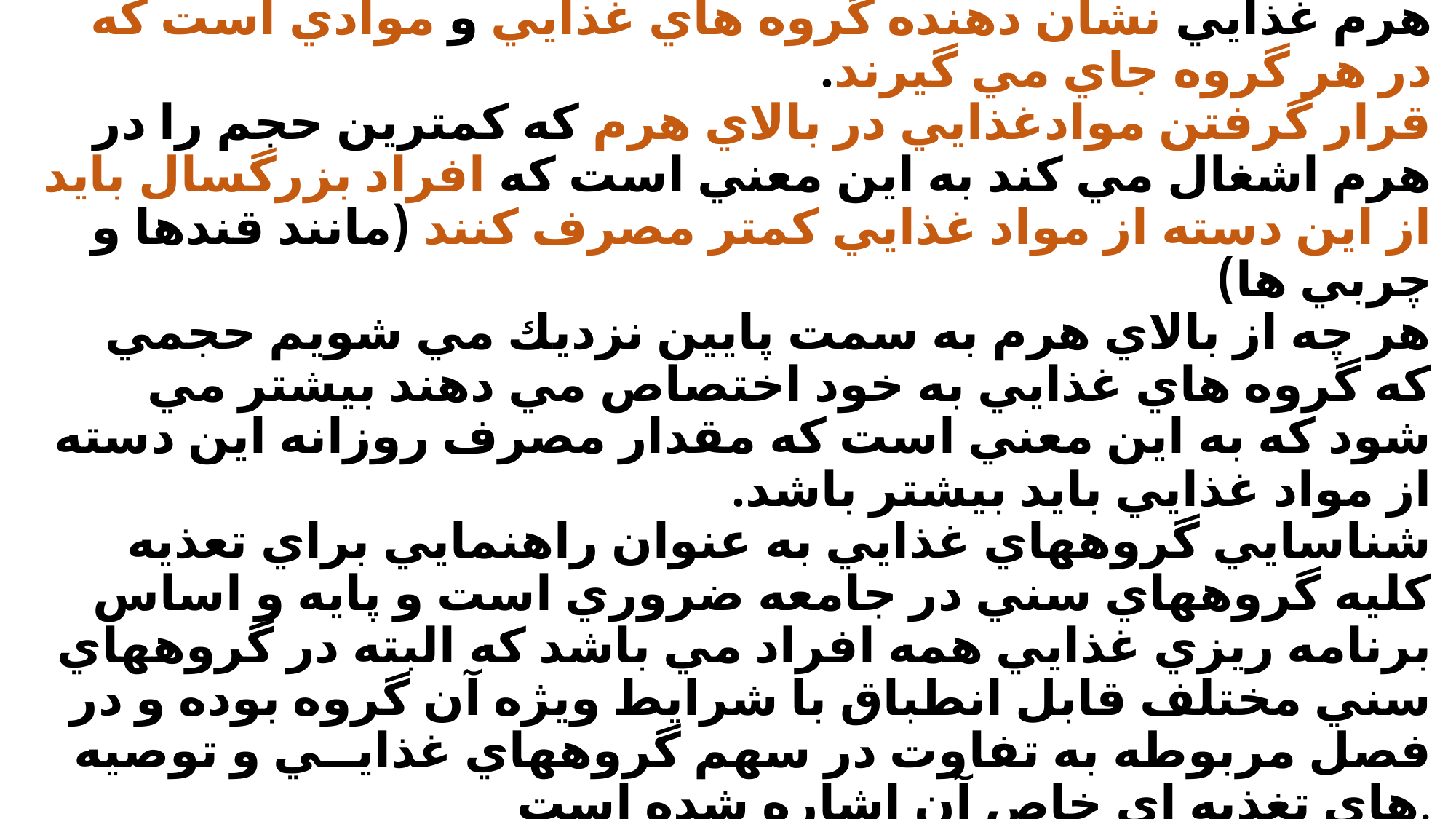

# هرم غذايي نشان دهنده گروه هاي غذايي و موادي است كه در هر گروه جاي مي گيرند. قرار گرفتن موادغذايي در بالاي هرم كه كمترين حجم را در هرم اشغال مي كند به اين معني است كه افراد بزرگسال بايد از اين دسته از مواد غذايي كمتر مصرف كنند (مانند قندها و چربي ها) هر چه از بالاي هرم به سمت پايين نزديك مي شويم حجمي كه گروه هاي غذايي به خود اختصاص مي دهند بيشتر مي شود كه به اين معني است كه مقدار مصرف روزانه اين دسته از مواد غذايي بايد بيشتر باشد. شناسايي گروههاي غذايي به عنوان راهنمايي براي تعذيه كليه گروههاي سني در جامعه ضروري است و پايه و اساس برنامه ريزي غذايي همه افراد مي باشد كه البته در گروههاي سني مختلف قابل انطباق با شرايط ويژه آن گروه بوده و در فصل مربوطه به تفاوت در سهم گروههاي غذايــي و توصيه هاي تغذيه اي خاص آن اشاره شده است.